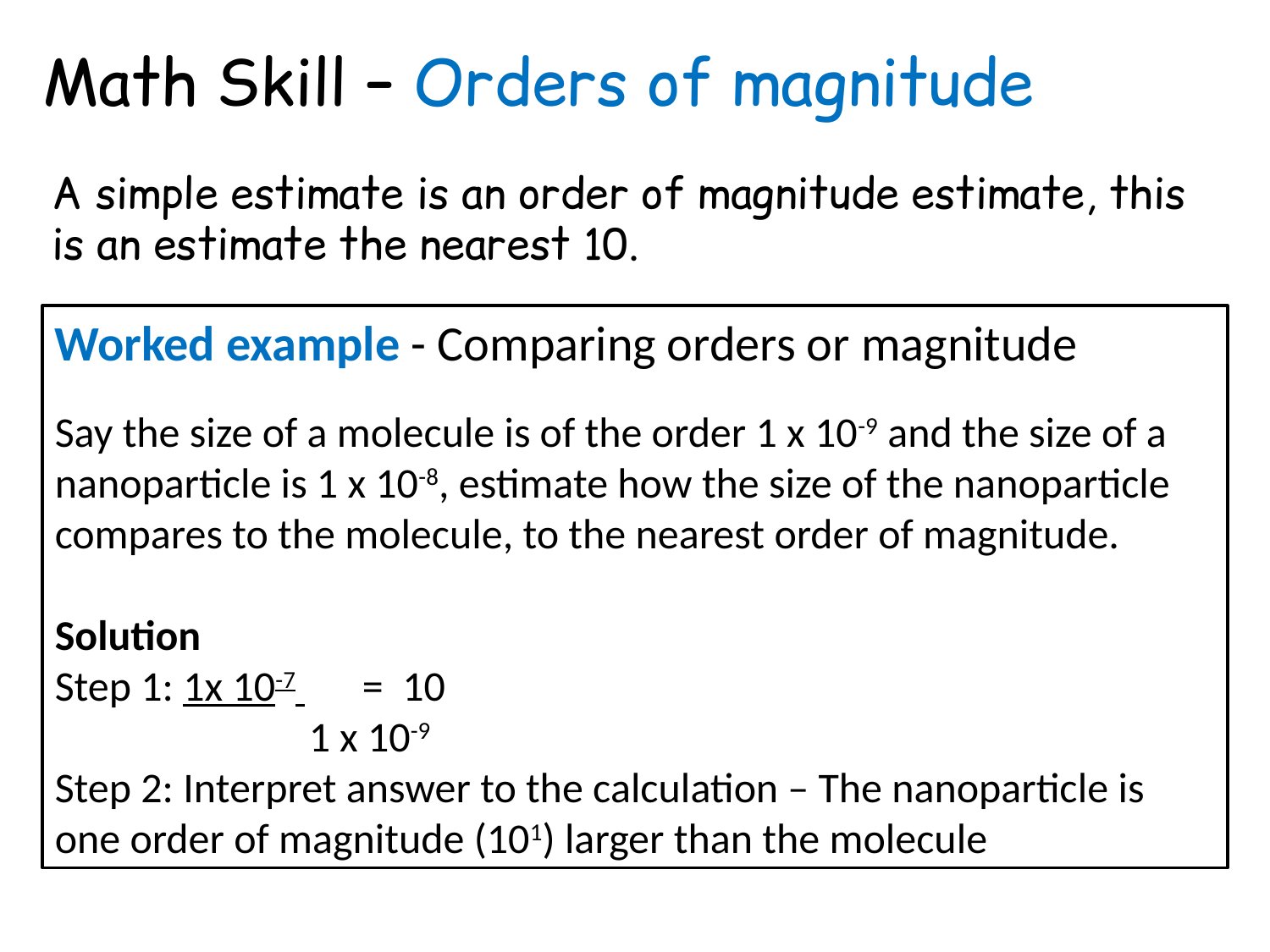

Math Skill – Orders of magnitude
A simple estimate is an order of magnitude estimate, this is an estimate the nearest 10.
Worked example - Comparing orders or magnitude

Say the size of a molecule is of the order 1 x 10-9 and the size of a nanoparticle is 1 x 10-8, estimate how the size of the nanoparticle compares to the molecule, to the nearest order of magnitude.

Solution
Step 1: 1x 10-7       =  10
		1 x 10-9
Step 2: Interpret answer to the calculation – The nanoparticle is one order of magnitude (101) larger than the molecule